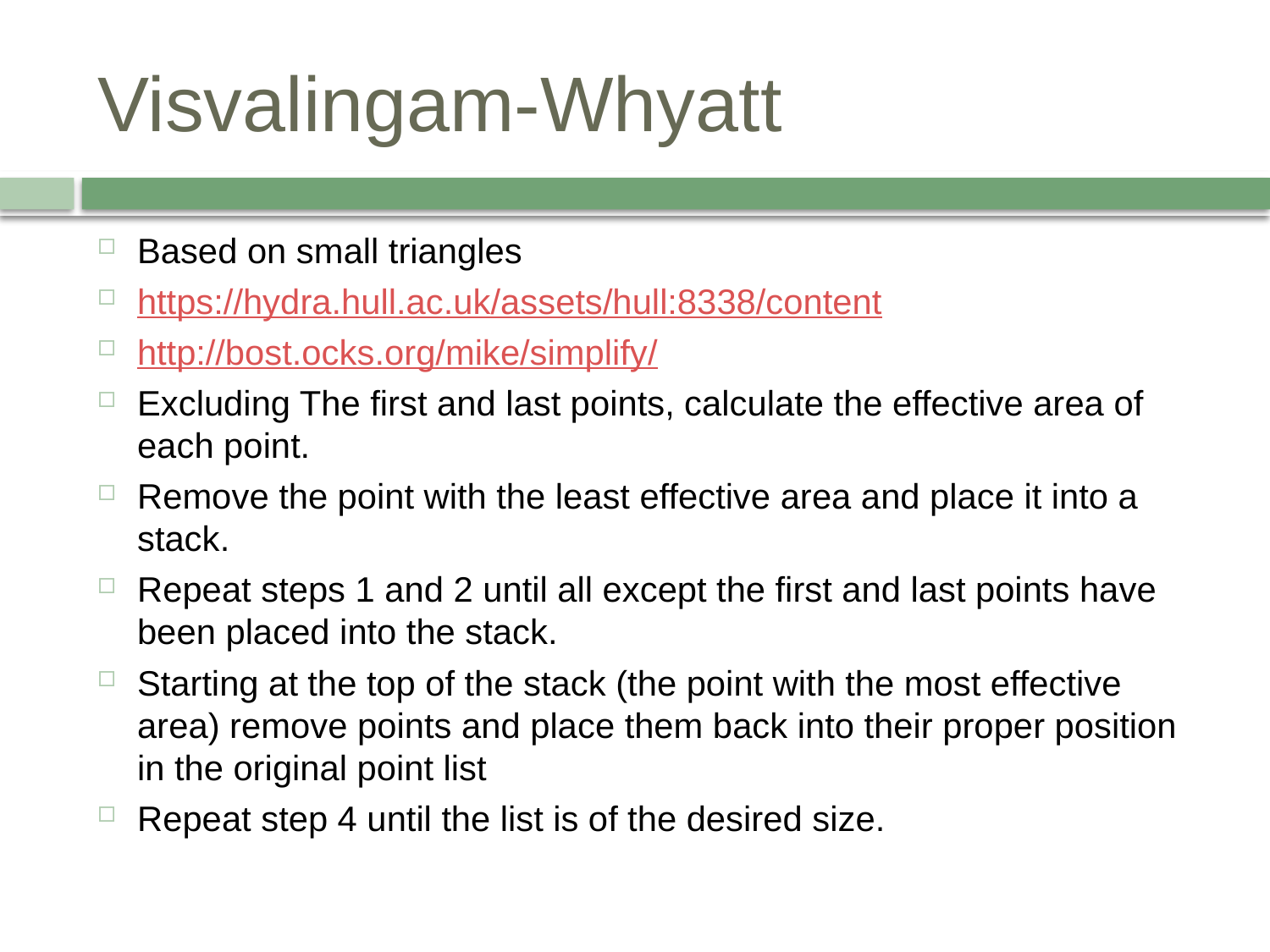

# Visvalingam-Whyatt
Based on small triangles
https://hydra.hull.ac.uk/assets/hull:8338/content
http://bost.ocks.org/mike/simplify/
Excluding The first and last points, calculate the effective area of each point.
Remove the point with the least effective area and place it into a stack.
Repeat steps 1 and 2 until all except the first and last points have been placed into the stack.
Starting at the top of the stack (the point with the most effective area) remove points and place them back into their proper position in the original point list
Repeat step 4 until the list is of the desired size.